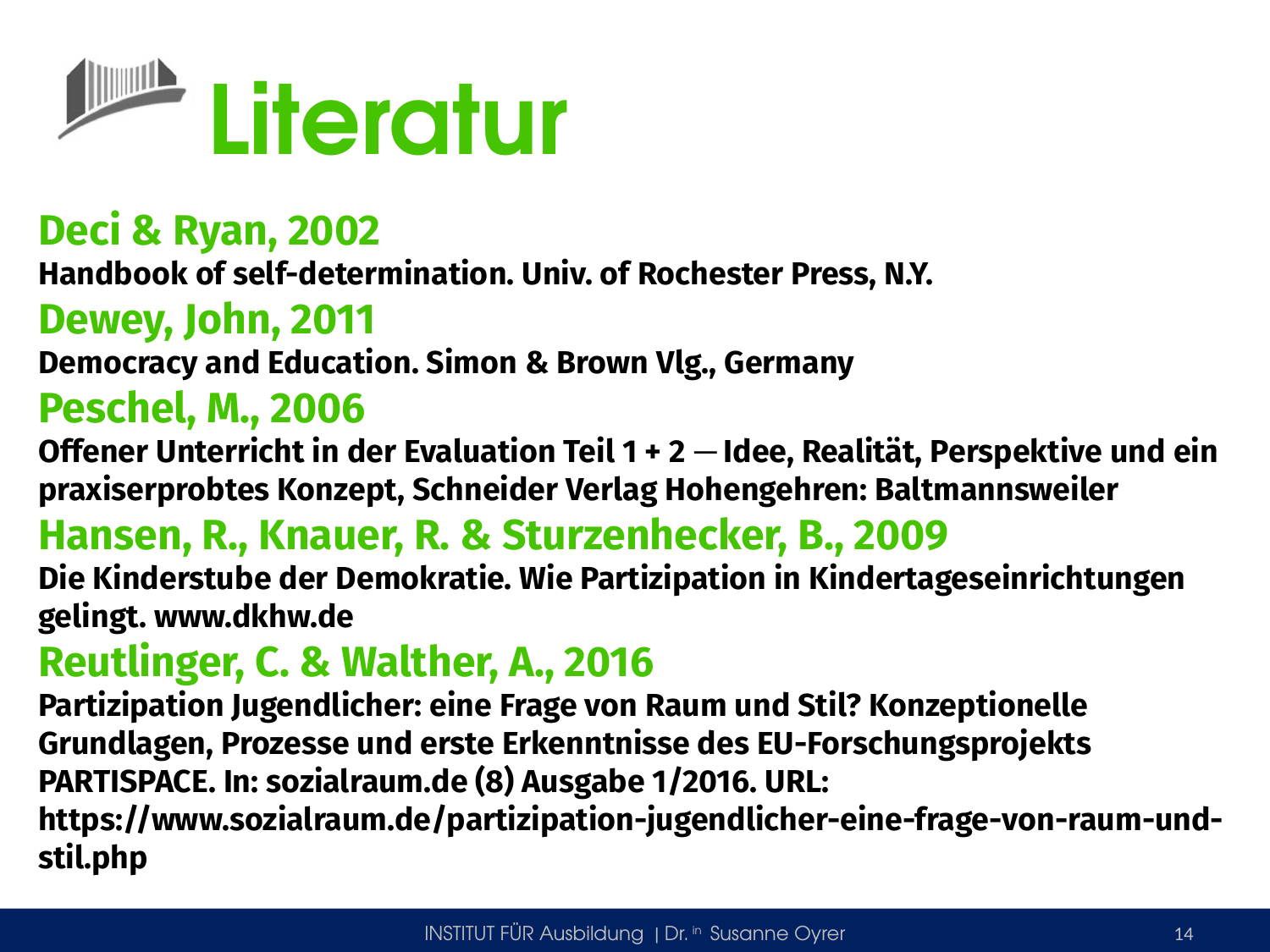

Literatur
Deci & Ryan, 2002
Handbook of self-determination. Univ. of Rochester Press, N.Y.
Dewey, John, 2011
Democracy and Education. Simon & Brown Vlg., Germany
Peschel, M., 2006
Offener Unterricht in der Evaluation Teil 1 + 2 ─ Idee, Realität, Perspektive und ein praxiserprobtes Konzept, Schneider Verlag Hohengehren: Baltmannsweiler
Hansen, R., Knauer, R. & Sturzenhecker, B., 2009
Die Kinderstube der Demokratie. Wie Partizipation in Kindertageseinrichtungen gelingt. www.dkhw.de
Reutlinger, C. & Walther, A., 2016
Partizipation Jugendlicher: eine Frage von Raum und Stil? Konzeptionelle Grundlagen, Prozesse und erste Erkenntnisse des EU-Forschungsprojekts PARTISPACE. In: sozialraum.de (8) Ausgabe 1/2016. URL: https://www.sozialraum.de/partizipation-jugendlicher-eine-frage-von-raum-und-stil.php

13.10.2020
INSTITUT FÜR Ausbildung  | Dr. in  Susanne Oyrer
14